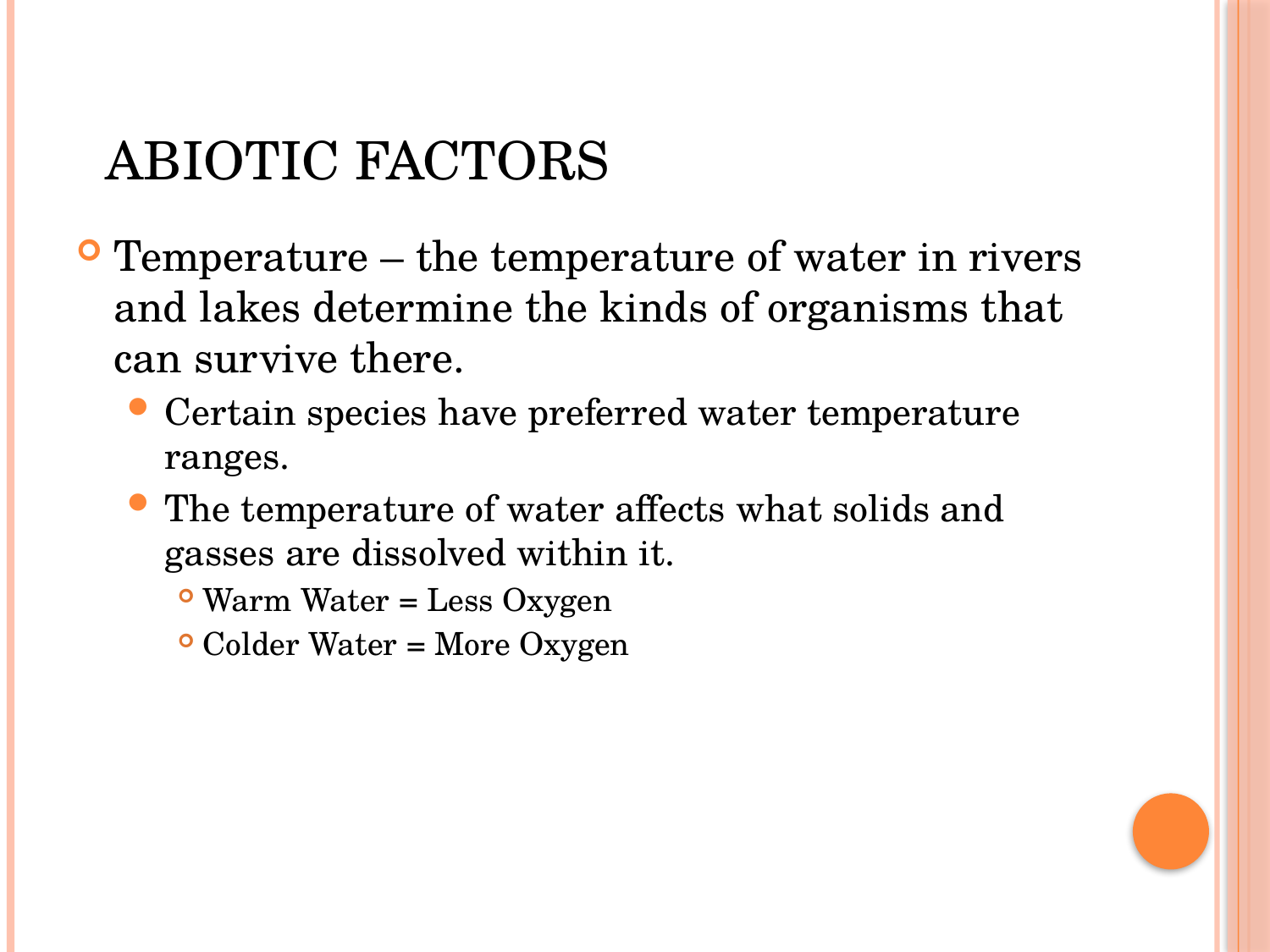

# Abiotic Factors
Temperature – the temperature of water in rivers and lakes determine the kinds of organisms that can survive there.
Certain species have preferred water temperature ranges.
The temperature of water affects what solids and gasses are dissolved within it.
Warm Water = Less Oxygen
Colder Water = More Oxygen